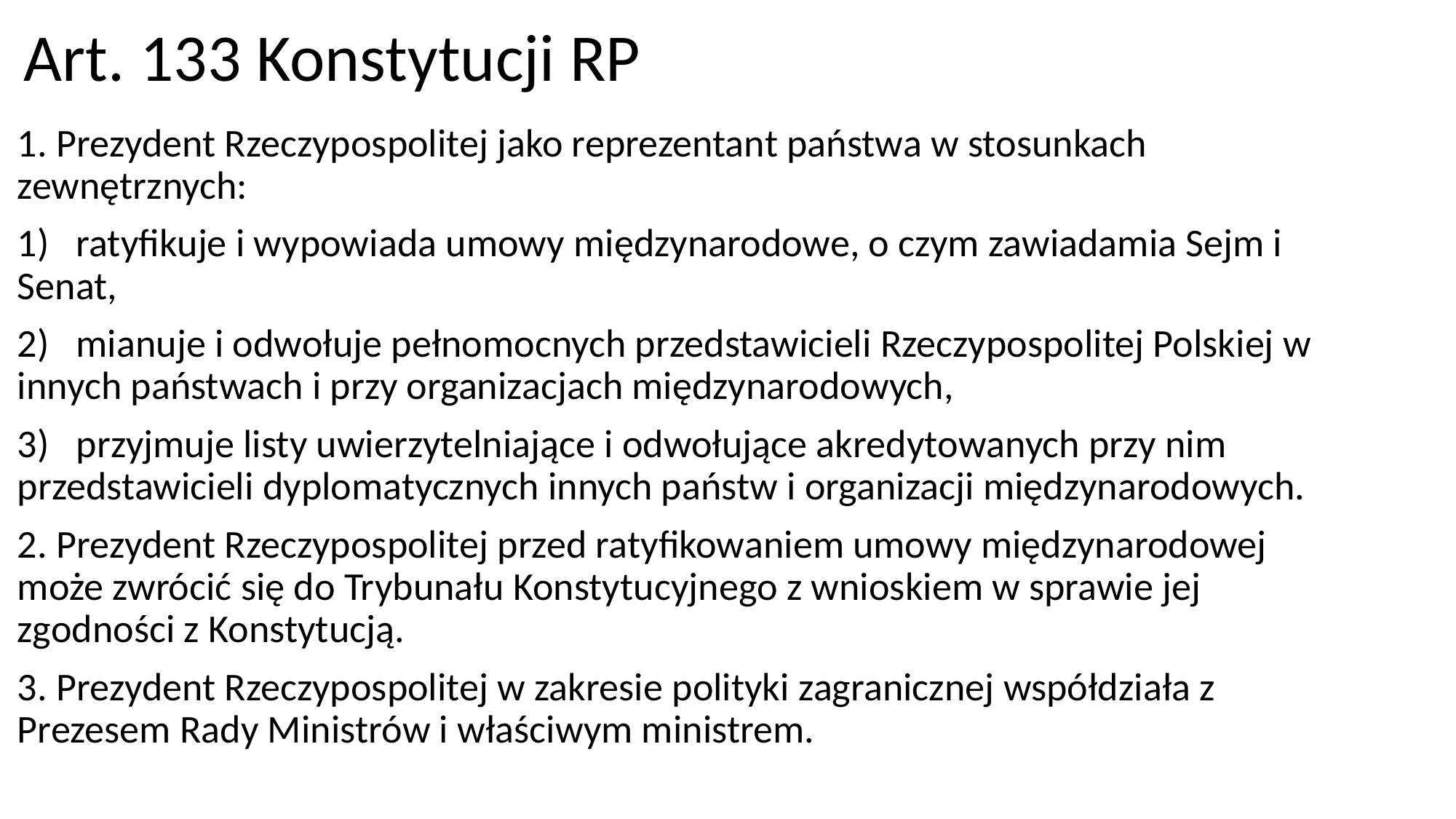

# Art. 133 Konstytucji RP
1. Prezydent Rzeczypospolitej jako reprezentant państwa w stosunkach zewnętrznych:
1)   ratyfikuje i wypowiada umowy międzynarodowe, o czym zawiadamia Sejm i Senat,
2)   mianuje i odwołuje pełnomocnych przedstawicieli Rzeczypospolitej Polskiej w innych państwach i przy organizacjach międzynarodowych,
3)   przyjmuje listy uwierzytelniające i odwołujące akredytowanych przy nim przedstawicieli dyplomatycznych innych państw i organizacji międzynarodowych.
2. Prezydent Rzeczypospolitej przed ratyfikowaniem umowy międzynarodowej może zwrócić się do Trybunału Konstytucyjnego z wnioskiem w sprawie jej zgodności z Konstytucją.
3. Prezydent Rzeczypospolitej w zakresie polityki zagranicznej współdziała z Prezesem Rady Ministrów i właściwym ministrem.